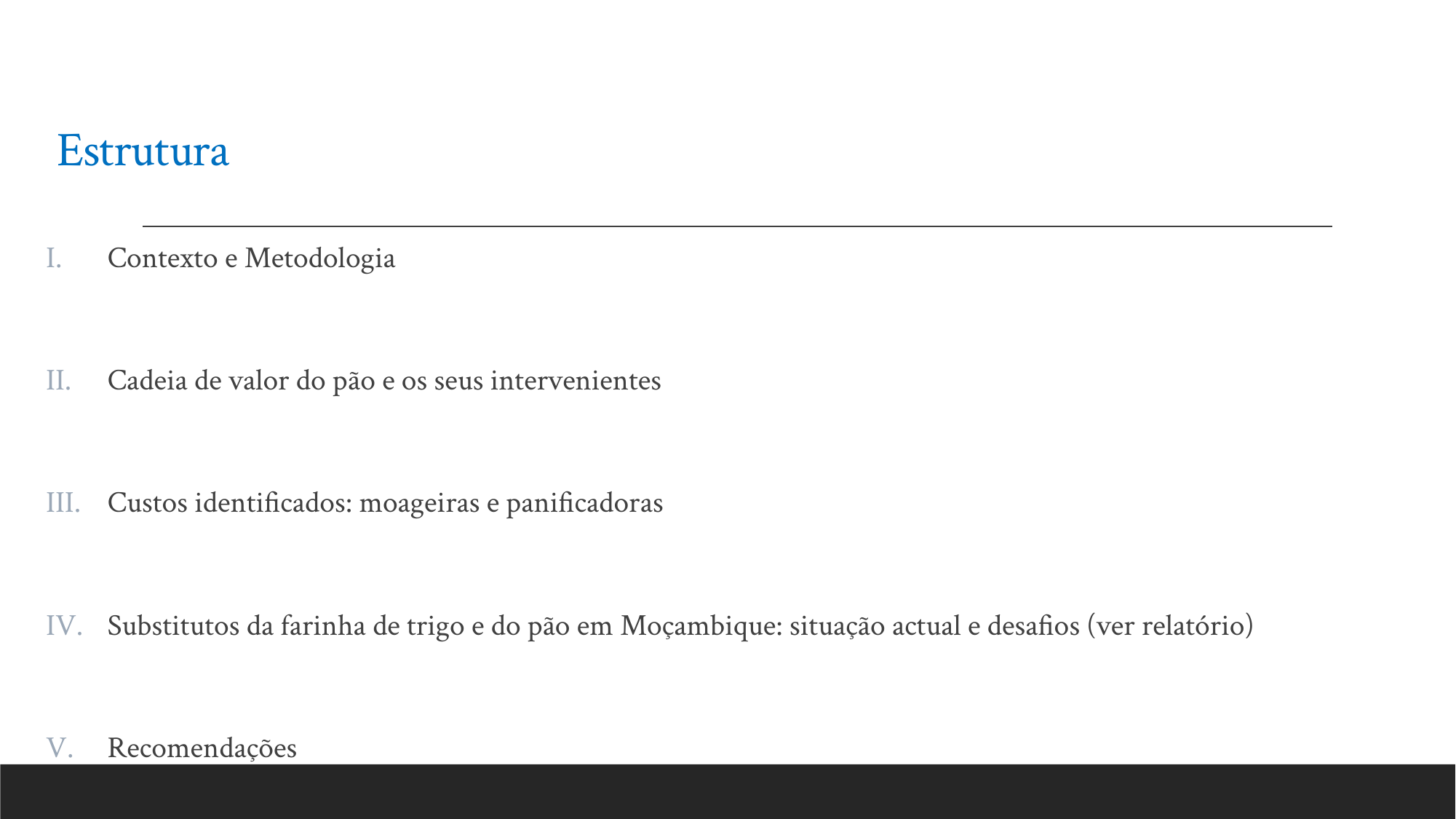

# Estrutura
Contexto e Metodologia

Cadeia de valor do pão e os seus intervenientes

Custos identificados: moageiras e panificadoras

Substitutos da farinha de trigo e do pão em Moçambique: situação actual e desafios (ver relatório)

Recomendações